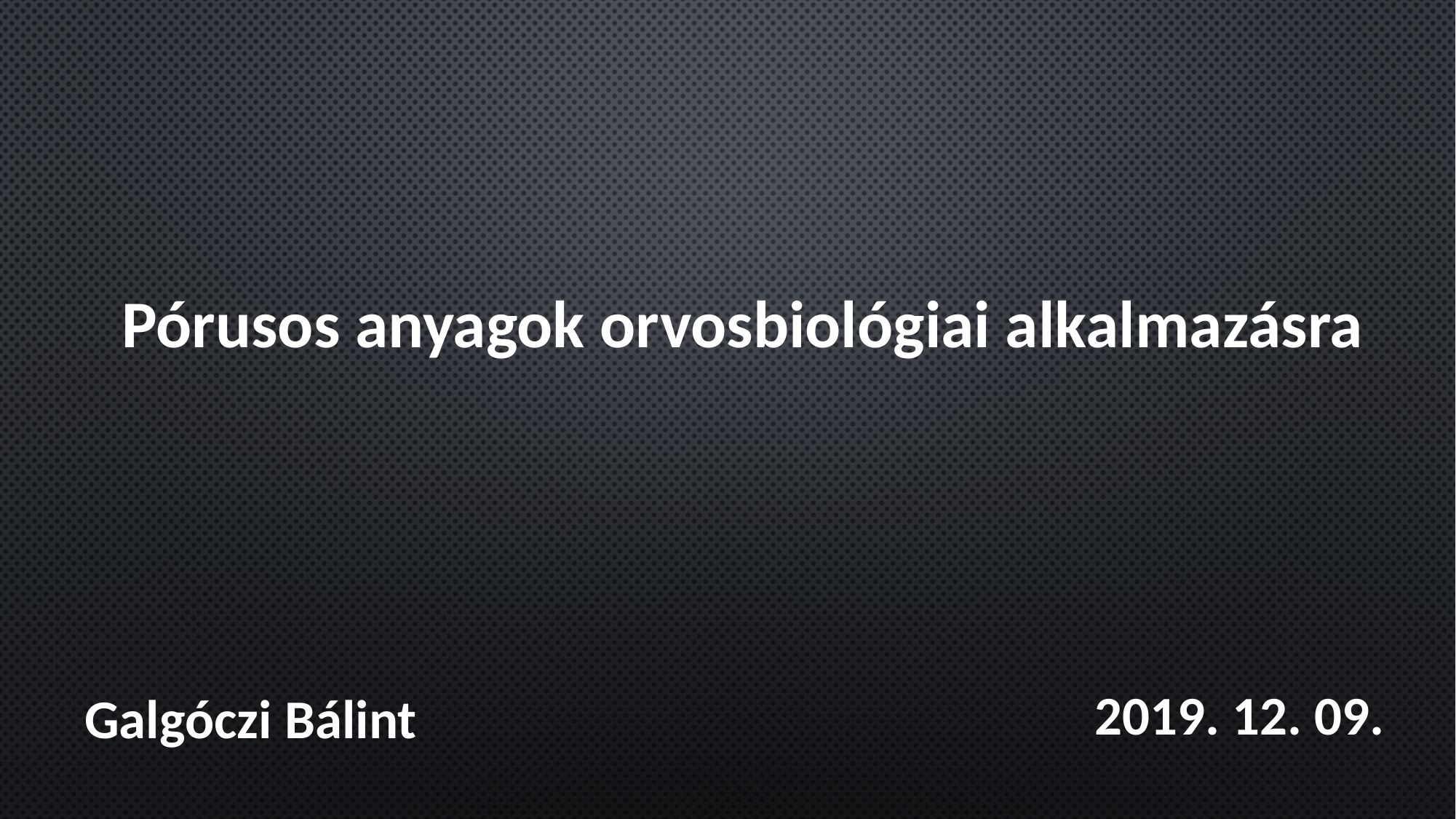

Pórusos anyagok orvosbiológiai alkalmazásra
2019. 12. 09.
Galgóczi Bálint